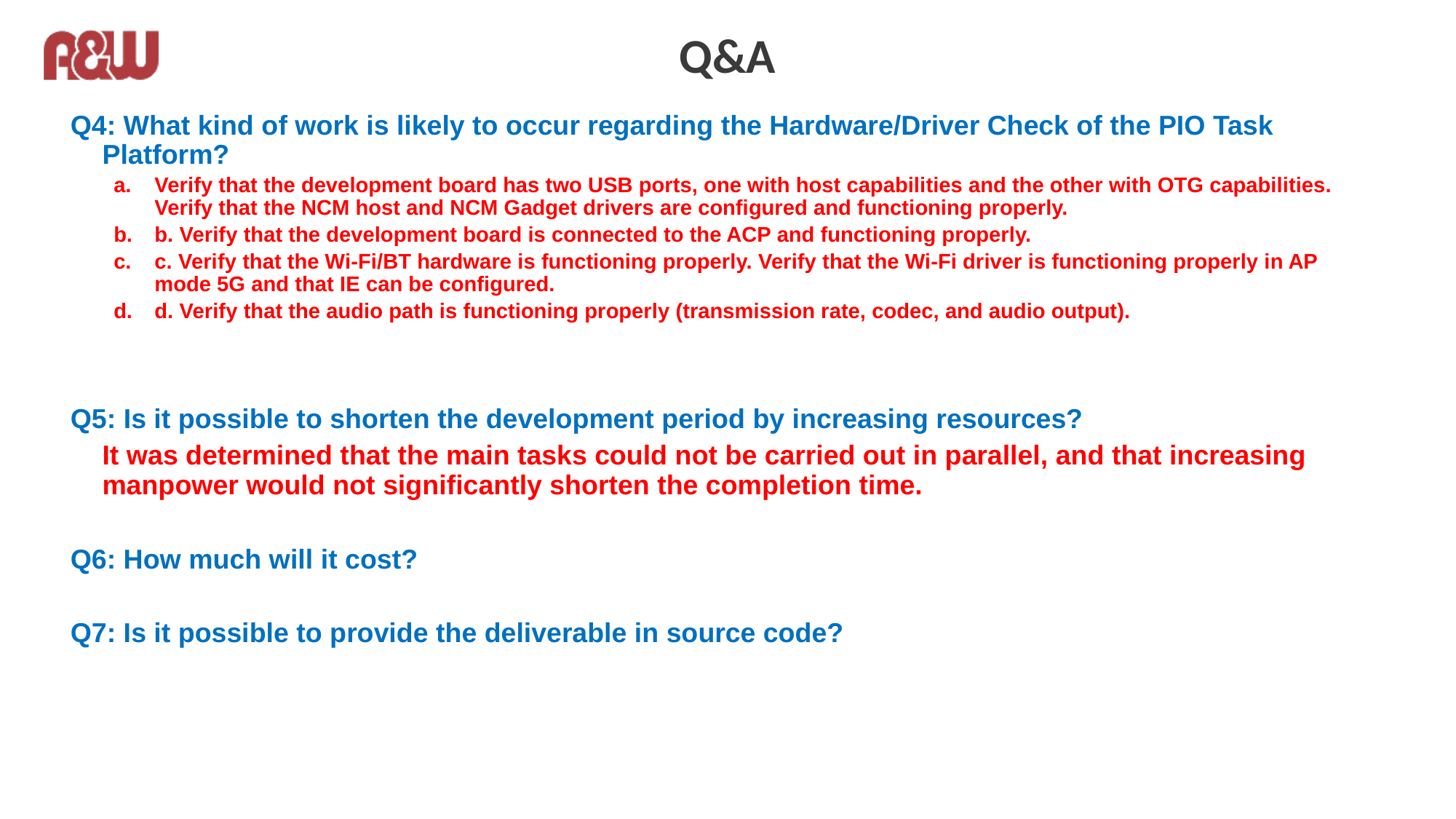

# Q&A
Q4: What kind of work is likely to occur regarding the Hardware/Driver Check of the PIO Task Platform?
Verify that the development board has two USB ports, one with host capabilities and the other with OTG capabilities. Verify that the NCM host and NCM Gadget drivers are configured and functioning properly.
b. Verify that the development board is connected to the ACP and functioning properly.
c. Verify that the Wi-Fi/BT hardware is functioning properly. Verify that the Wi-Fi driver is functioning properly in AP mode 5G and that IE can be configured.
d. Verify that the audio path is functioning properly (transmission rate, codec, and audio output).

Q5: Is it possible to shorten the development period by increasing resources?
	It was determined that the main tasks could not be carried out in parallel, and that increasing manpower would not significantly shorten the completion time.

Q6: How much will it cost?

Q7: Is it possible to provide the deliverable in source code?